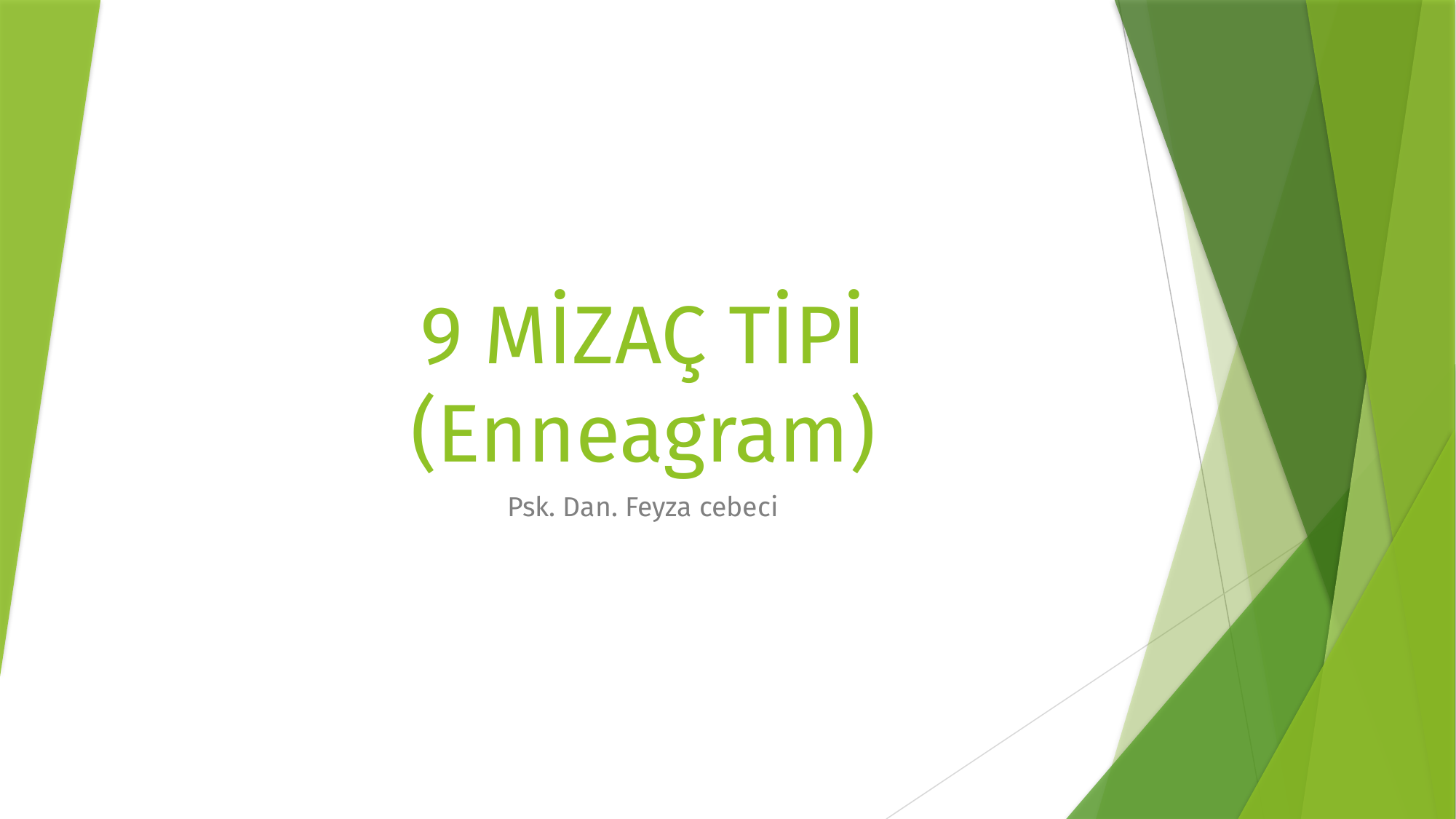

# 9 MİZAÇ TİPİ (Enneagram)
Psk. Dan. Feyza cebeci